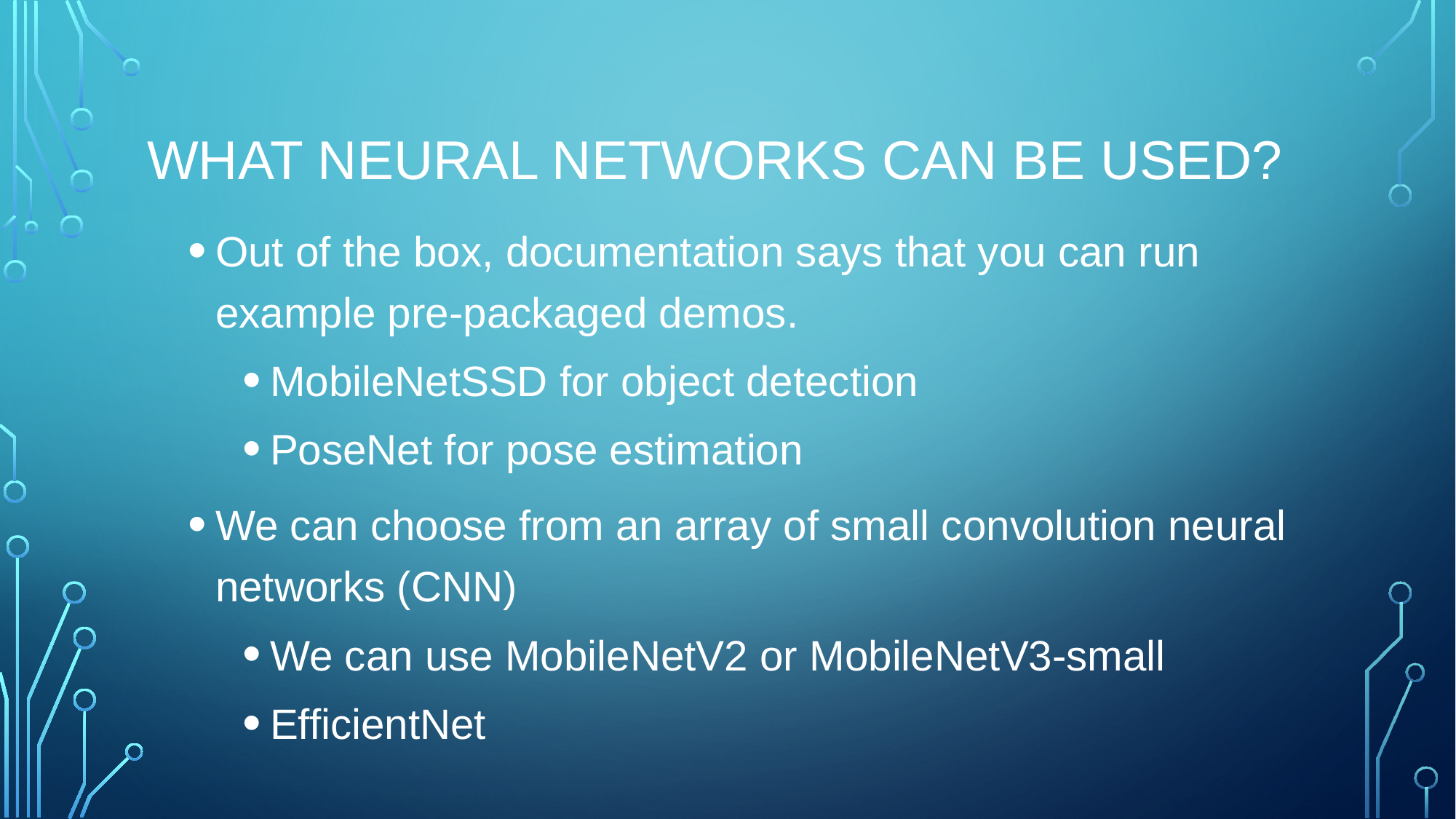

# What Neural Networks can be used?
Out of the box, documentation says that you can run example pre-packaged demos.
MobileNetSSD for object detection
PoseNet for pose estimation
We can choose from an array of small convolution neural networks (CNN)
We can use MobileNetV2 or MobileNetV3-small
EfficientNet